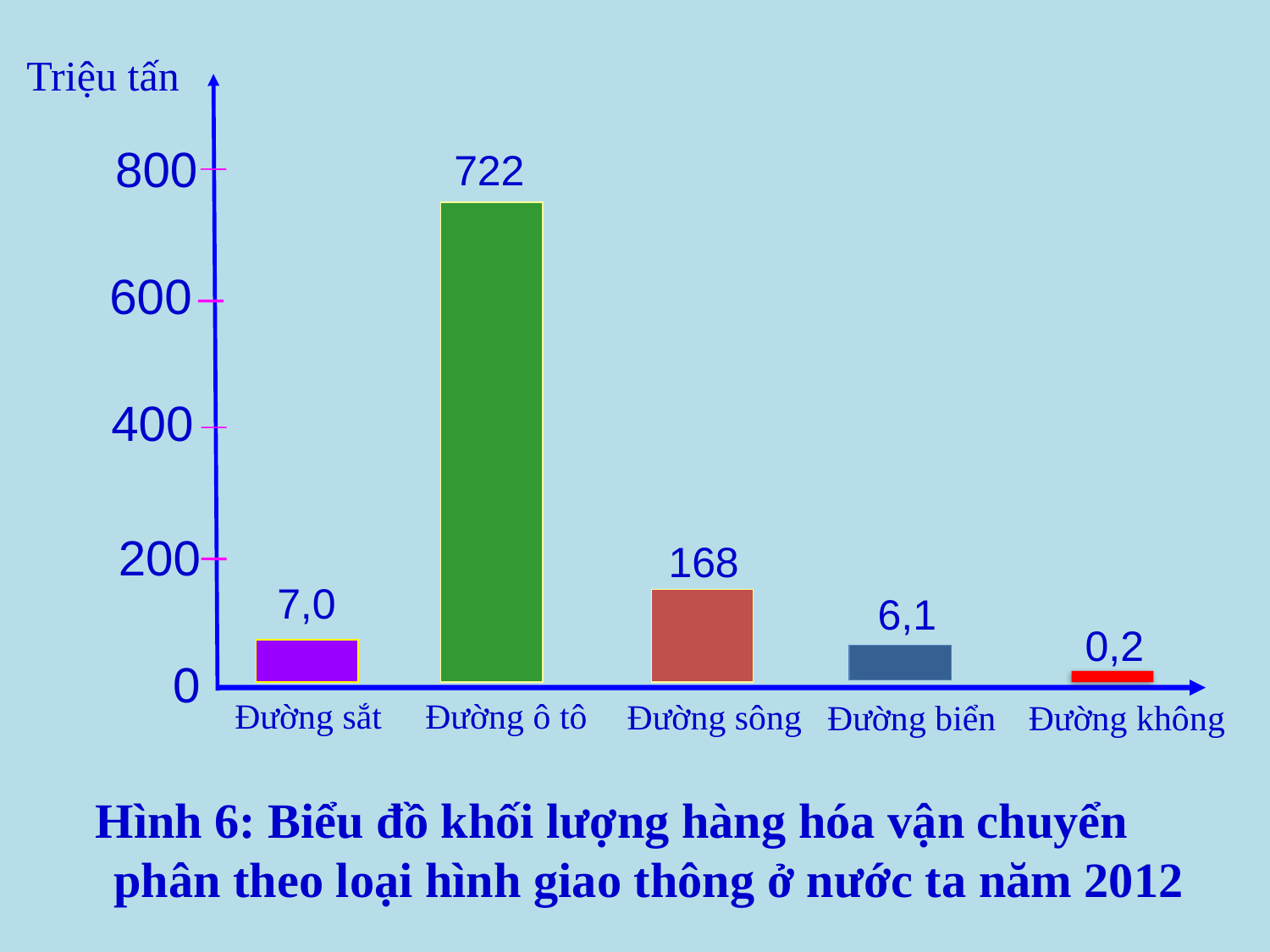

Triệu tấn

800

600

400

200
168

7,0
6,1

Đường sắt

722
0,2
0

Đường ô tô
Đường sông
Đường biển
Đường không
Hình 6: Biểu đồ khối lượng hàng hóa vận chuyển       phân theo loại hình giao thông ở nước ta năm 2012